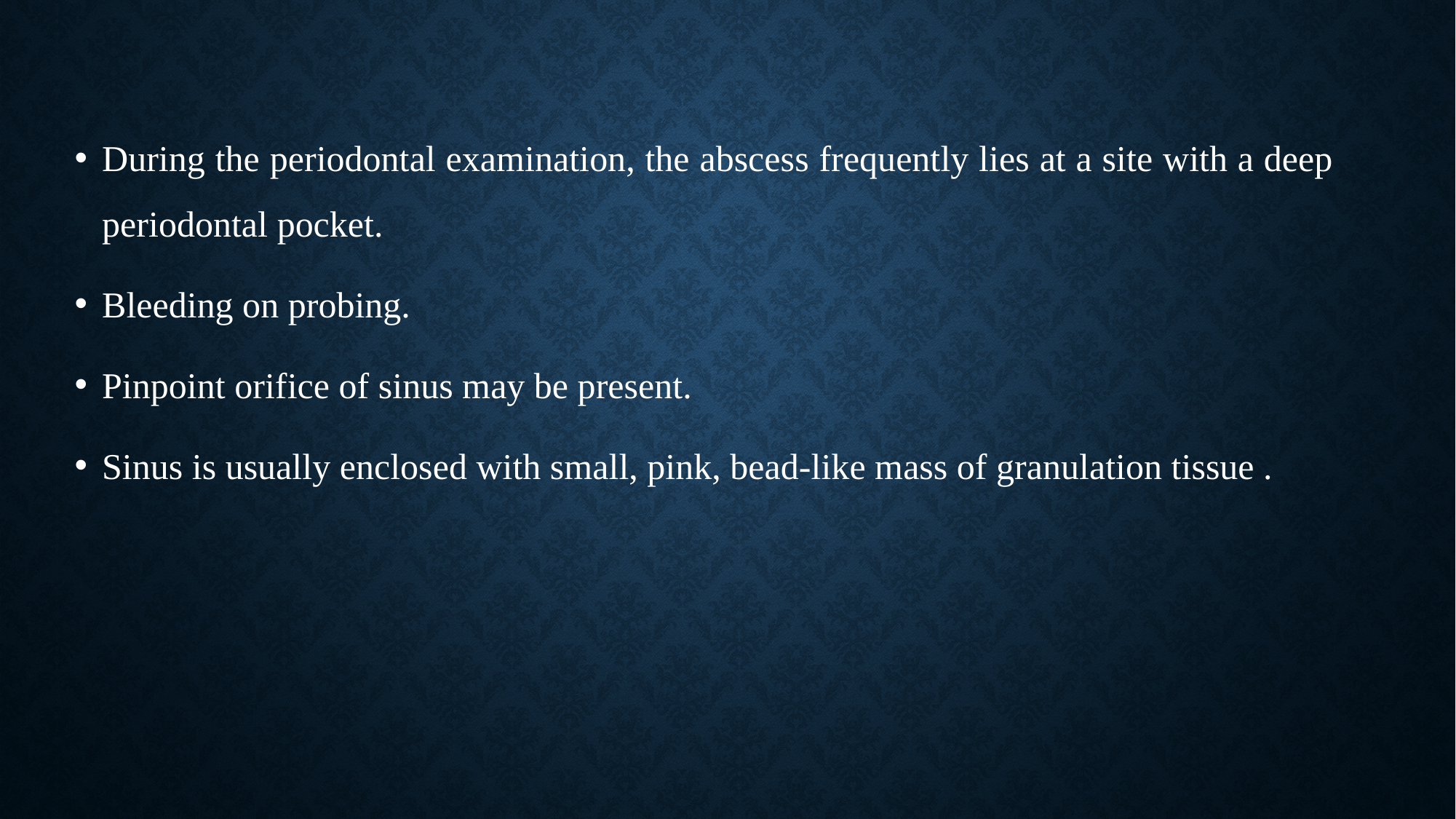

During the periodontal examination, the abscess frequently lies at a site with a deep periodontal pocket.
Bleeding on probing.
Pinpoint orifice of sinus may be present.
Sinus is usually enclosed with small, pink, bead-like mass of granulation tissue .